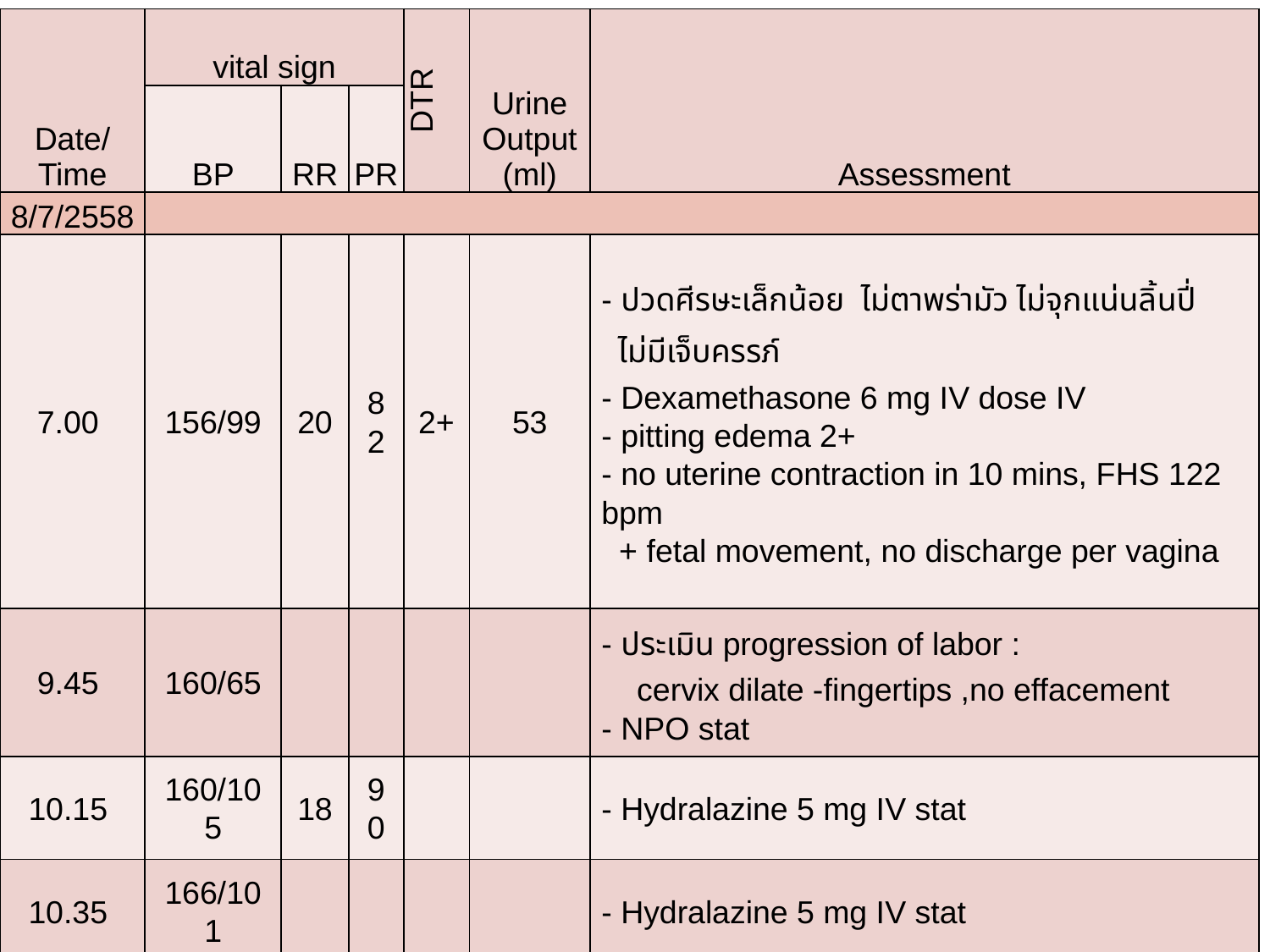

| Date/ Time | vital sign |  |  | DTR | Urine Output (ml) | Assessment |
| --- | --- | --- | --- | --- | --- | --- |
|  | BP | RR | PR |  |  |  |
| 8/7/2558 |  |  |  |  |  |  |
| 7.00 | 156/99 | 20 | 82 | 2+ | 53 | - ปวดศีรษะเล็กน้อย ไม่ตาพร่ามัว ไม่จุกแน่นลิ้นปี่ ไม่มีเจ็บครรภ์ - Dexamethasone 6 mg IV dose IV - pitting edema 2+ - no uterine contraction in 10 mins, FHS 122 bpm + fetal movement, no discharge per vagina |
| 9.45 | 160/65 |  |  |  |  | - ประเมิน progression of labor : cervix dilate -fingertips ,no effacement - NPO stat |
| 10.15 | 160/105 | 18 | 90 |  |  | - Hydralazine 5 mg IV stat |
| 10.35 | 166/101 |  |  |  |  | - Hydralazine 5 mg IV stat |